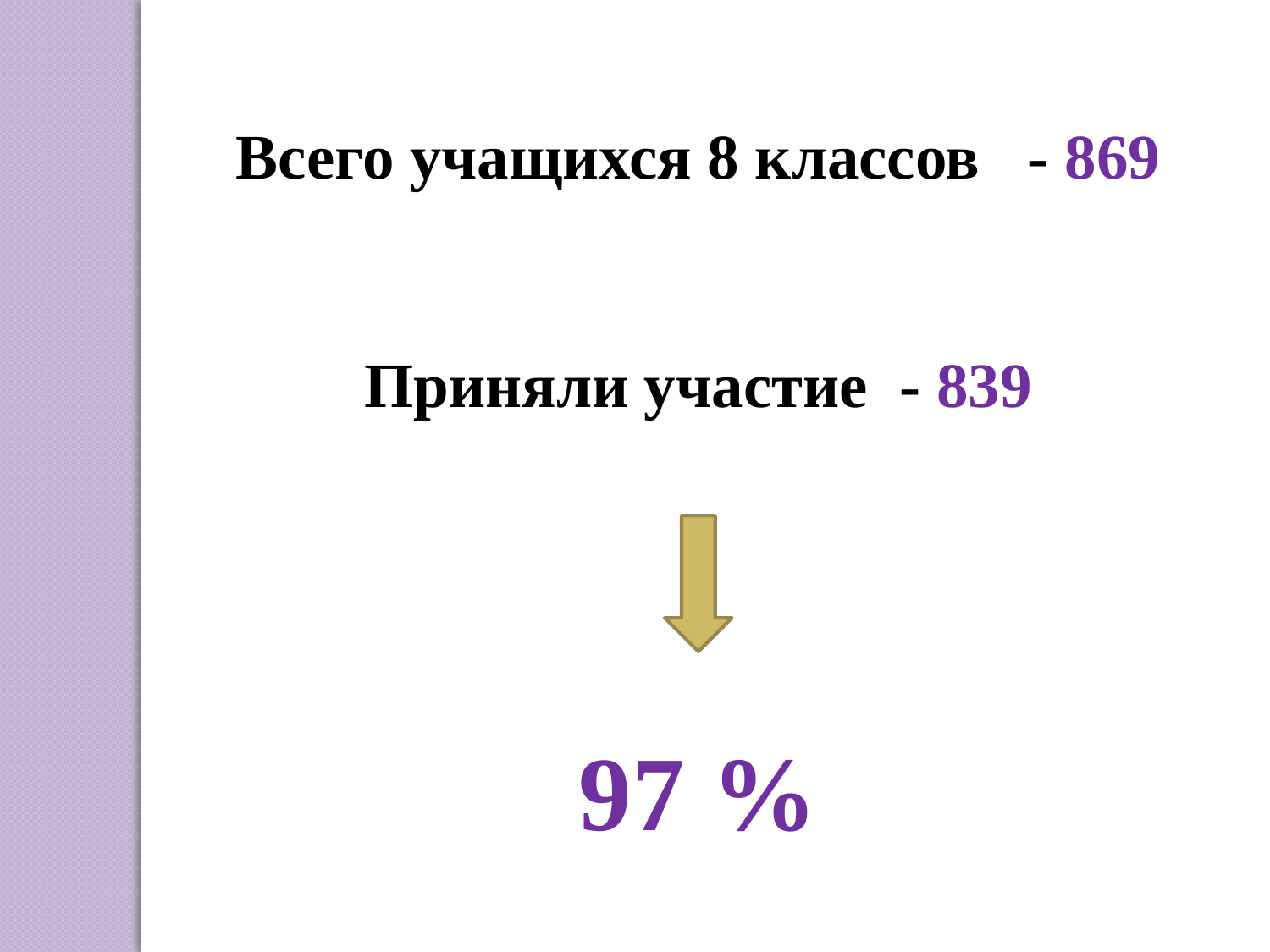

Всего учащихся 8 классов   - 869

Приняли участие  - 839

97 %